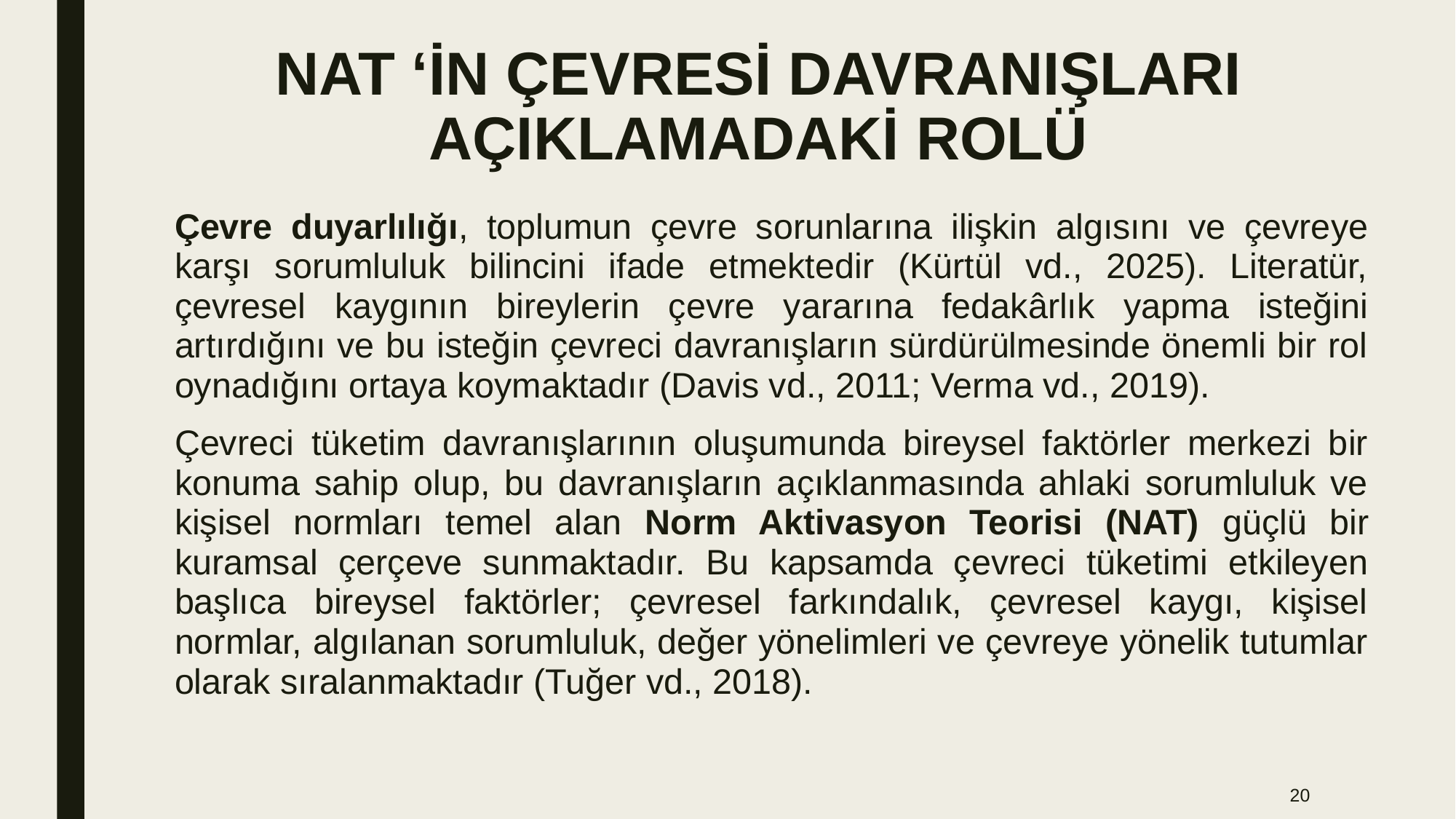

# NAT ‘İN ÇEVRESİ DAVRANIŞLARI AÇIKLAMADAKİ ROLÜ
Çevre duyarlılığı, toplumun çevre sorunlarına ilişkin algısını ve çevreye karşı sorumluluk bilincini ifade etmektedir (Kürtül vd., 2025). Literatür, çevresel kaygının bireylerin çevre yararına fedakârlık yapma isteğini artırdığını ve bu isteğin çevreci davranışların sürdürülmesinde önemli bir rol oynadığını ortaya koymaktadır (Davis vd., 2011; Verma vd., 2019).
Çevreci tüketim davranışlarının oluşumunda bireysel faktörler merkezi bir konuma sahip olup, bu davranışların açıklanmasında ahlaki sorumluluk ve kişisel normları temel alan Norm Aktivasyon Teorisi (NAT) güçlü bir kuramsal çerçeve sunmaktadır. Bu kapsamda çevreci tüketimi etkileyen başlıca bireysel faktörler; çevresel farkındalık, çevresel kaygı, kişisel normlar, algılanan sorumluluk, değer yönelimleri ve çevreye yönelik tutumlar olarak sıralanmaktadır (Tuğer vd., 2018).
20